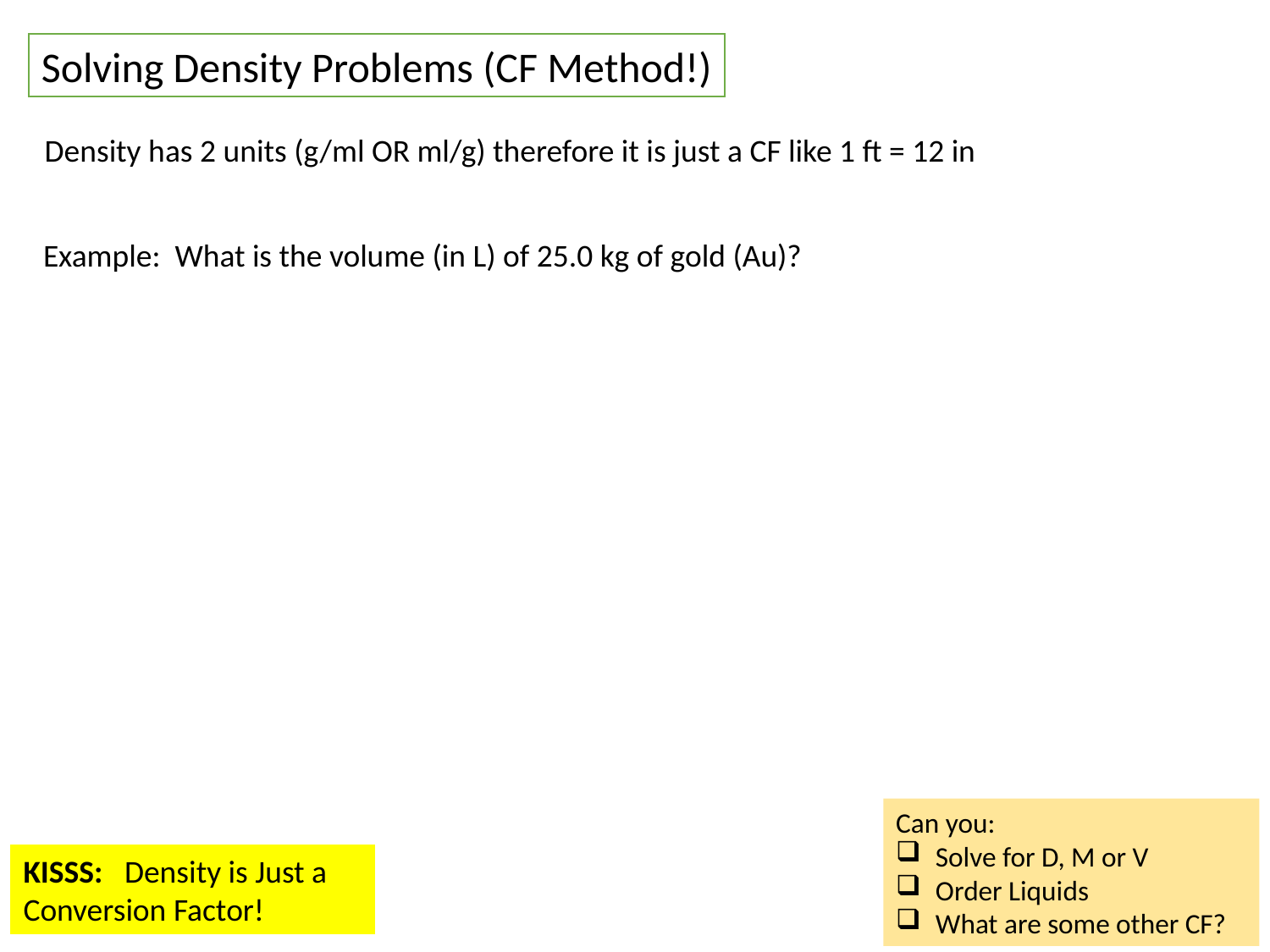

Solving Density Problems (CF Method!)
Density has 2 units (g/ml OR ml/g) therefore it is just a CF like 1 ft = 12 in
Example:  What is the volume (in L) of 25.0 kg of gold (Au)?
Can you:
Solve for D, M or V
Order Liquids
What are some other CF?
KISSS:   Density is Just a Conversion Factor!